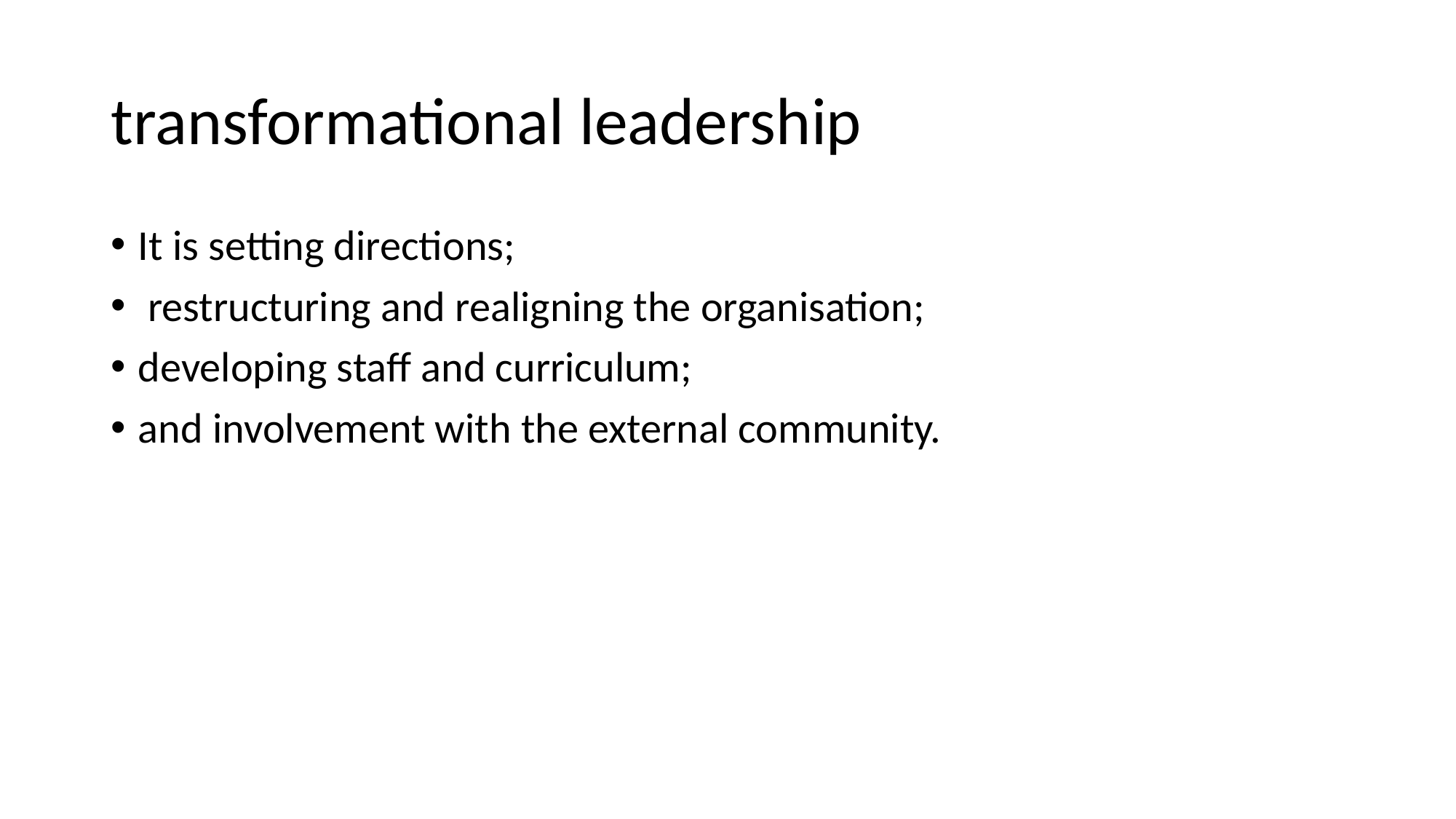

# transformational leadership
It is setting directions;
 restructuring and realigning the organisation;
developing staff and curriculum;
and involvement with the external community.